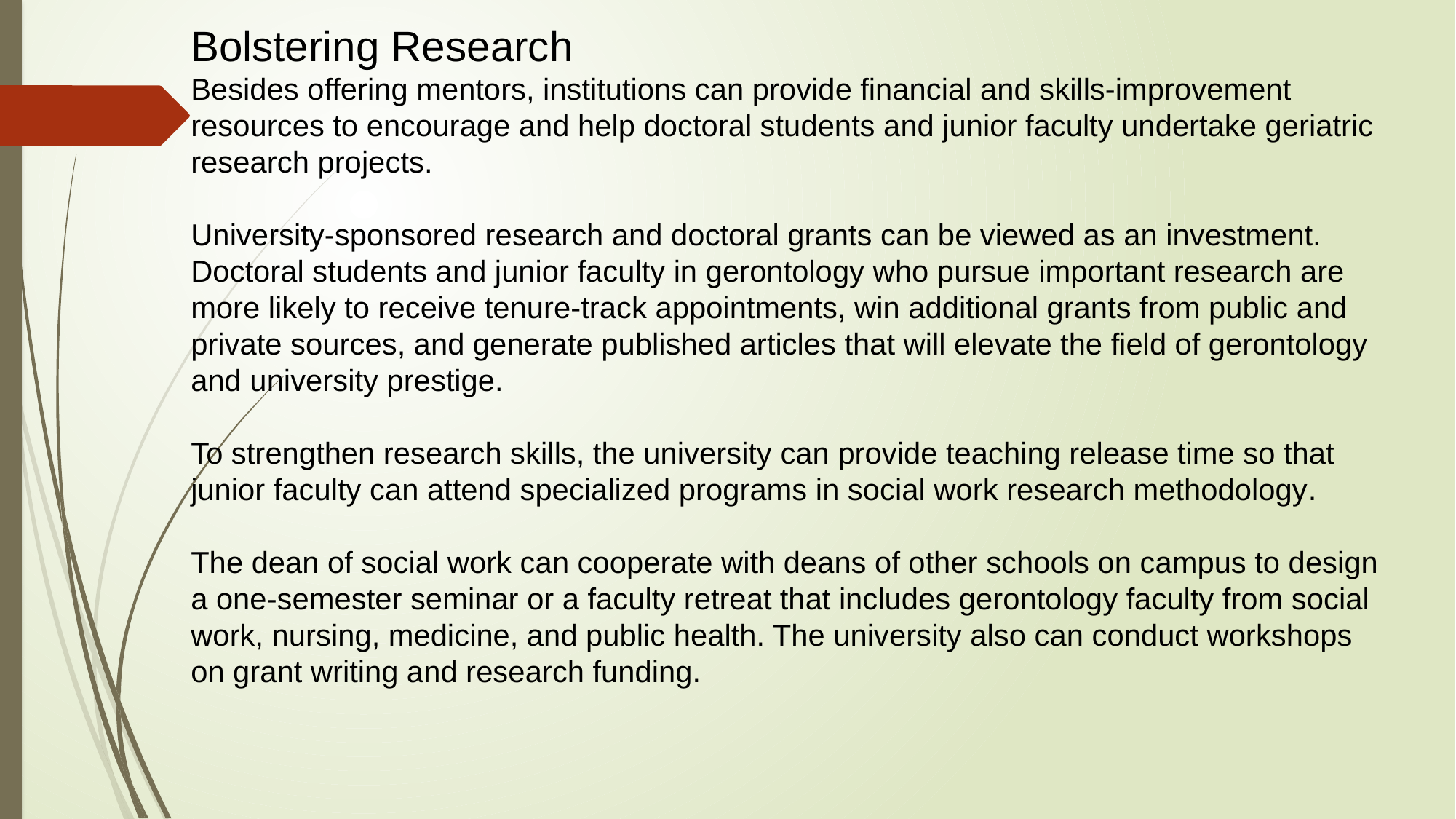

Bolstering Research
Besides offering mentors, institutions can provide financial and skills-improvement resources to encourage and help doctoral students and junior faculty undertake geriatric research projects.

University-sponsored research and doctoral grants can be viewed as an investment.
Doctoral students and junior faculty in gerontology who pursue important research are more likely to receive tenure-track appointments, win additional grants from public and private sources, and generate published articles that will elevate the field of gerontology and university prestige.

To strengthen research skills, the university can provide teaching release time so that junior faculty can attend specialized programs in social work research methodology.

The dean of social work can cooperate with deans of other schools on campus to design a one-semester seminar or a faculty retreat that includes gerontology faculty from social work, nursing, medicine, and public health. The university also can conduct workshops on grant writing and research funding.